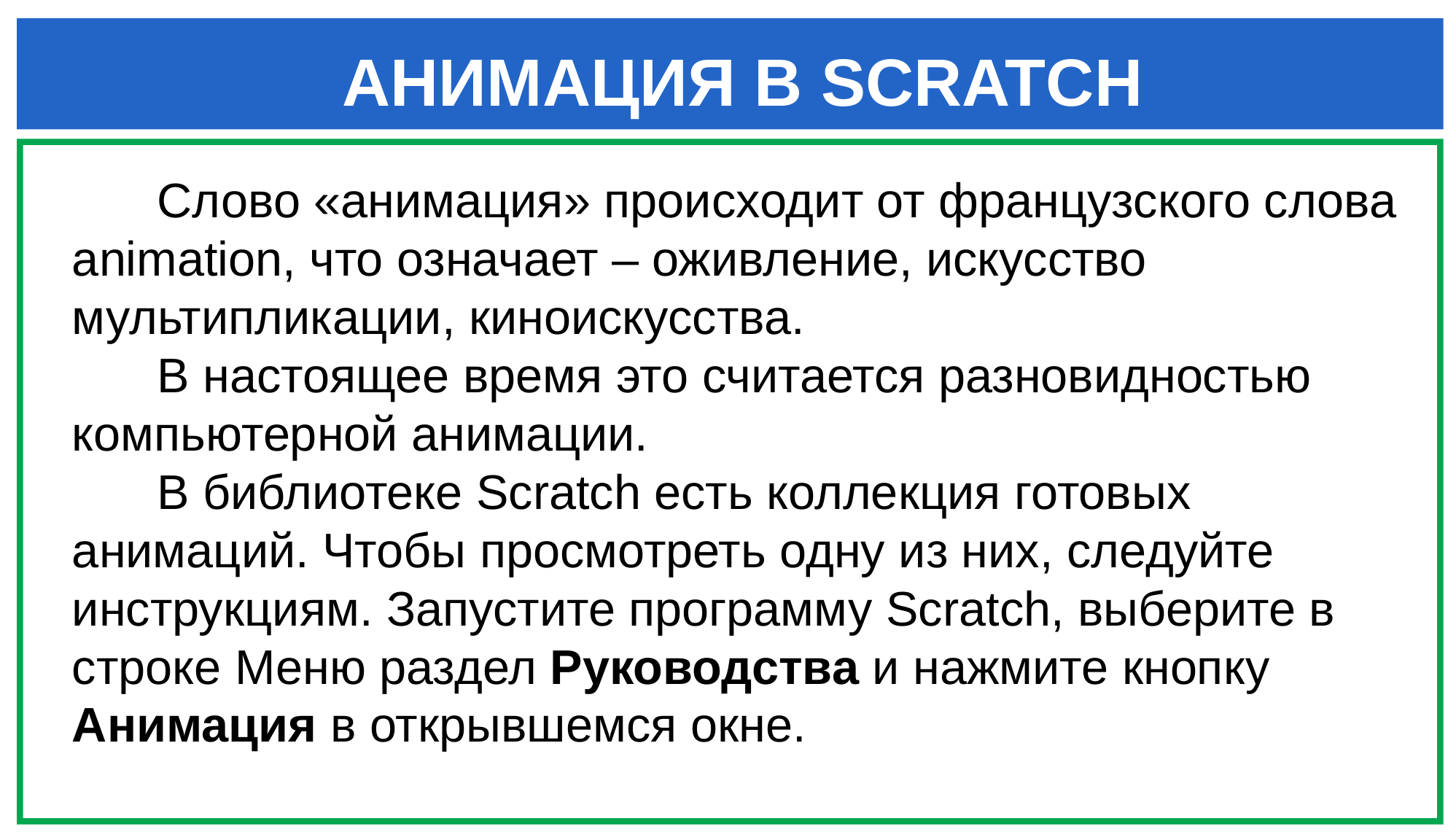

АНИМАЦИЯ В SCRATCH
Слово «анимация» происходит от французского слова animation, что означает – оживление, искусство мультипликации, киноискусства.
В настоящее время это считается разновидностью компьютерной анимации.
В библиотеке Scratch есть коллекция готовых анимаций. Чтобы просмотреть одну из них, следуйте инструкциям. Запустите программу Scratch, выберите в строке Меню раздел Руководства и нажмите кнопку Анимация в открывшемся окне.